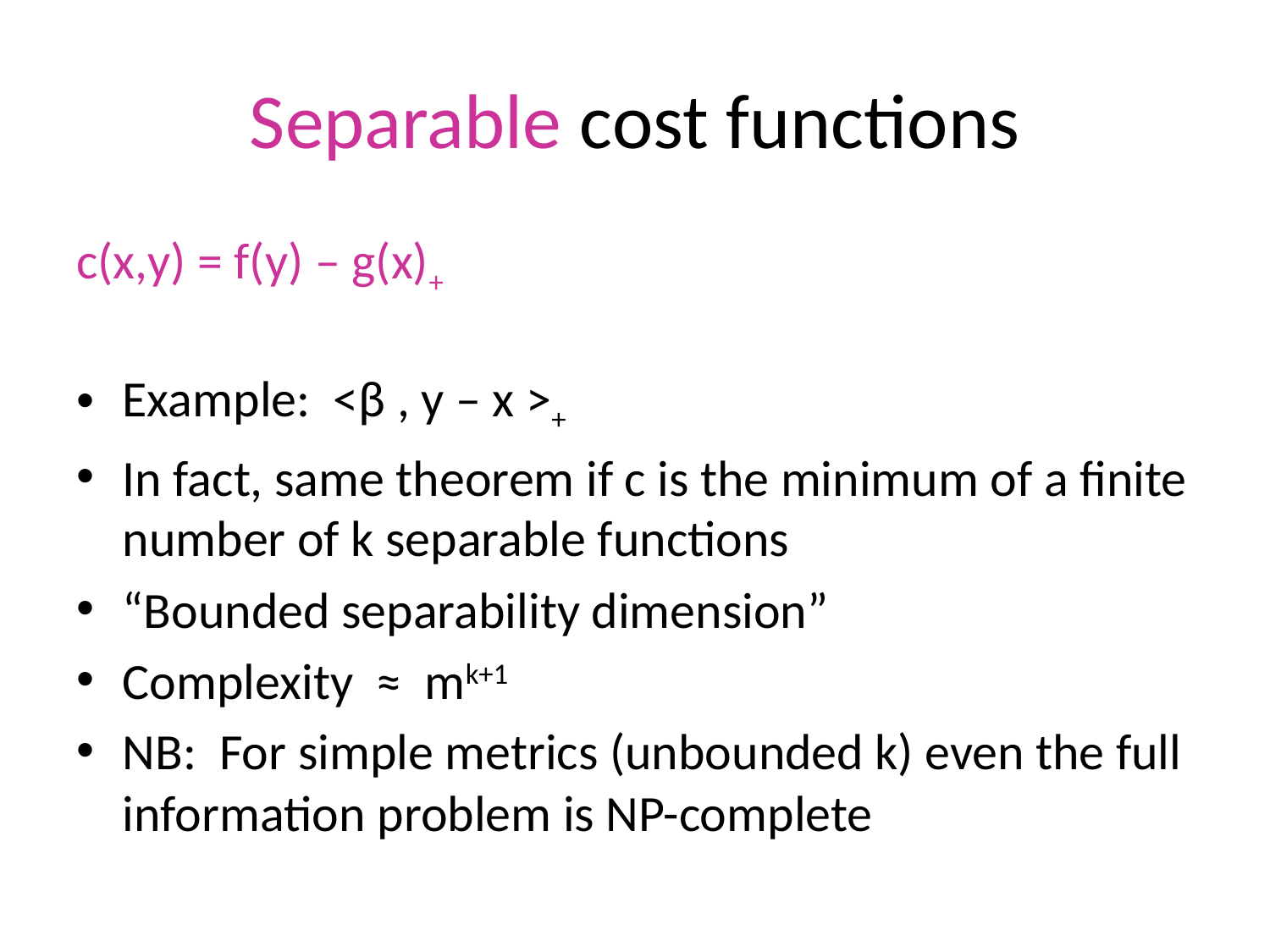

# Separable cost functions
c(x,y) = f(y) – g(x)+

Example:  <β , y – x >+
In fact, same theorem if c is the minimum of a finite number of k separable functions
“Bounded separability dimension”
Complexity  ≈  mk+1
NB:  For simple metrics (unbounded k) even the full information problem is NP-complete